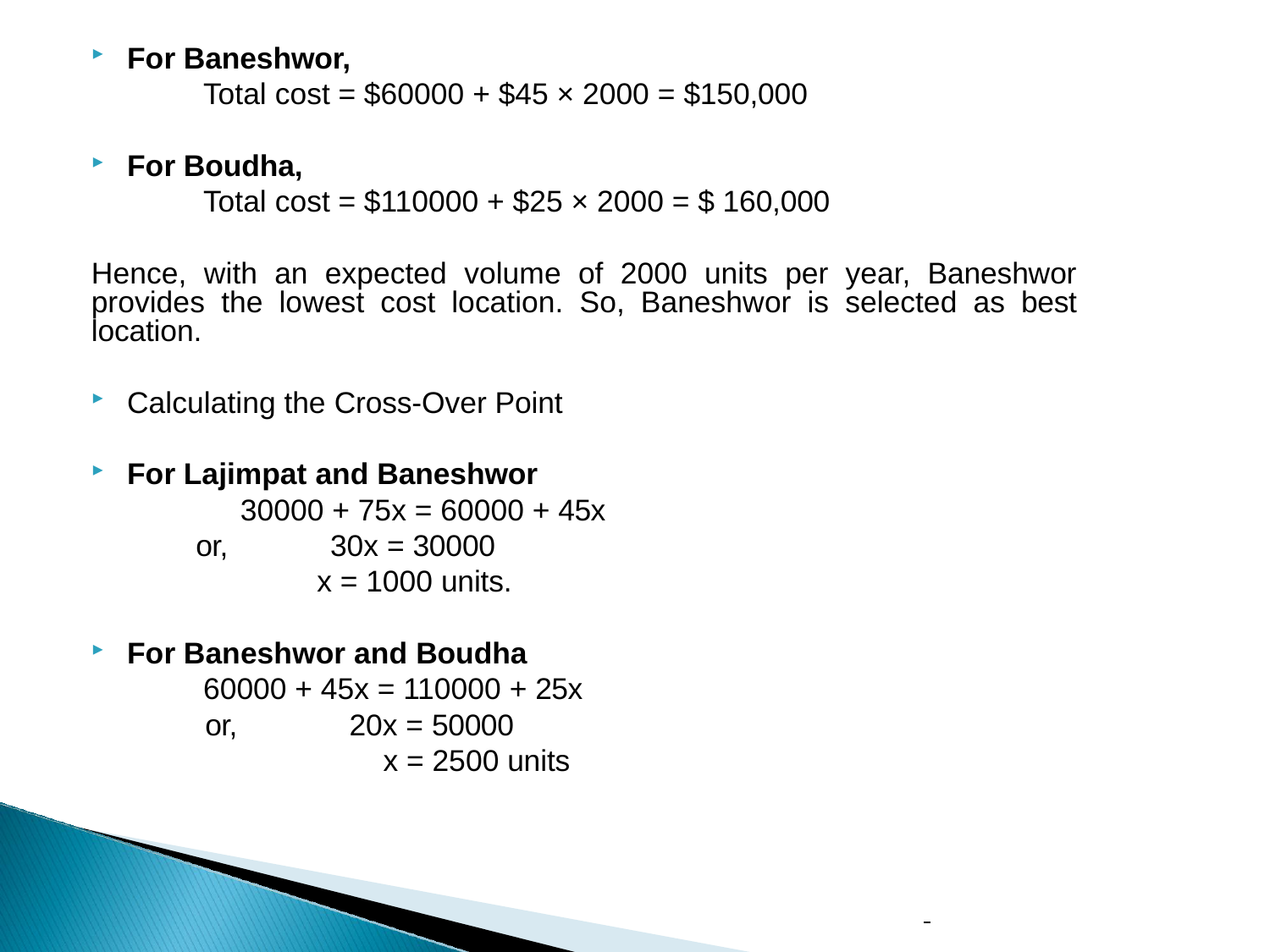

For Baneshwor,
Total cost = $60000 + $45 × 2000 = $150,000
For Boudha,
Total cost = $110000 + $25 × 2000 = $ 160,000
Hence, with an expected volume of 2000 units per year, Baneshwor provides the lowest cost location. So, Baneshwor is selected as best location.
Calculating the Cross-Over Point
For Lajimpat and Baneshwor 	30000 + 75x = 60000 + 45x
or,
30x = 30000
x = 1000 units.
For Baneshwor and Boudha
60000 + 45x = 110000 + 25x
or,
20x = 50000
x = 2500 units